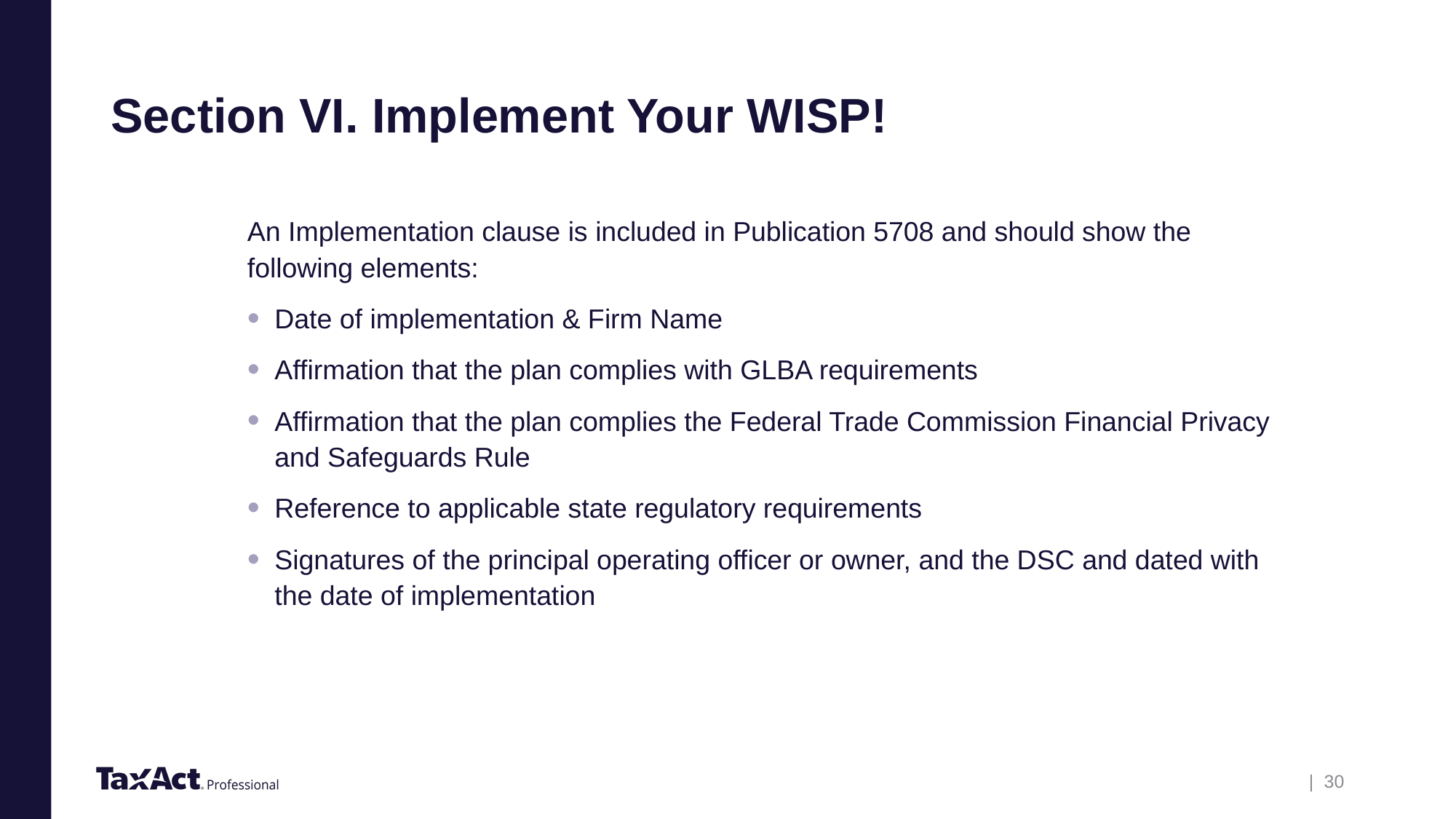

# Section VI. Implement Your WISP!
An Implementation clause is included in Publication 5708 and should show the following elements:
Date of implementation & Firm Name
Affirmation that the plan complies with GLBA requirements
Affirmation that the plan complies the Federal Trade Commission Financial Privacy and Safeguards Rule
Reference to applicable state regulatory requirements
Signatures of the principal operating officer or owner, and the DSC and dated with the date of implementation
|  30